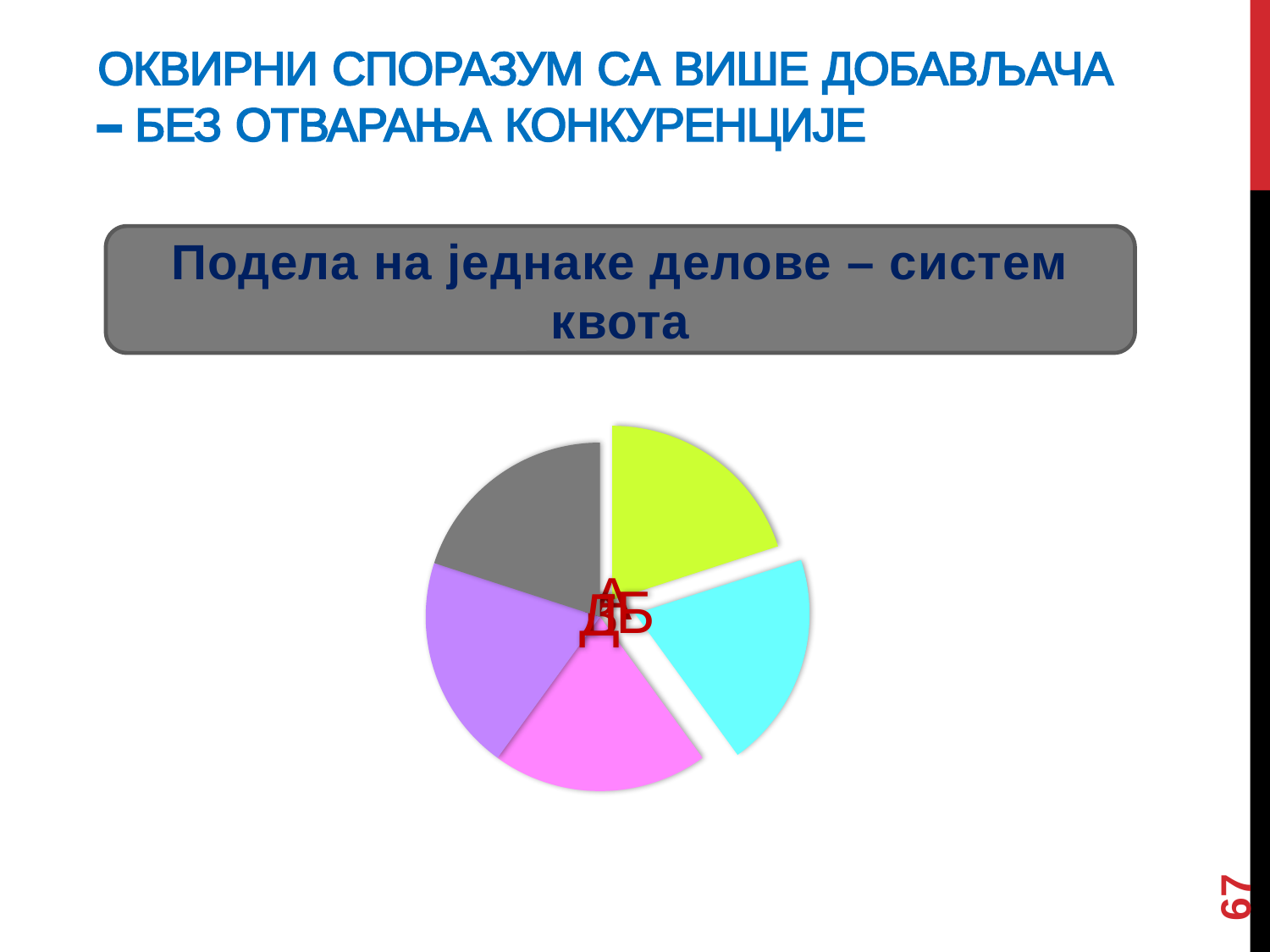

# Оквирни споразум са више добављача – без отварања конкуренције
Подела на једнаке делове – систем квота
A
Б
В
Г
Д
67